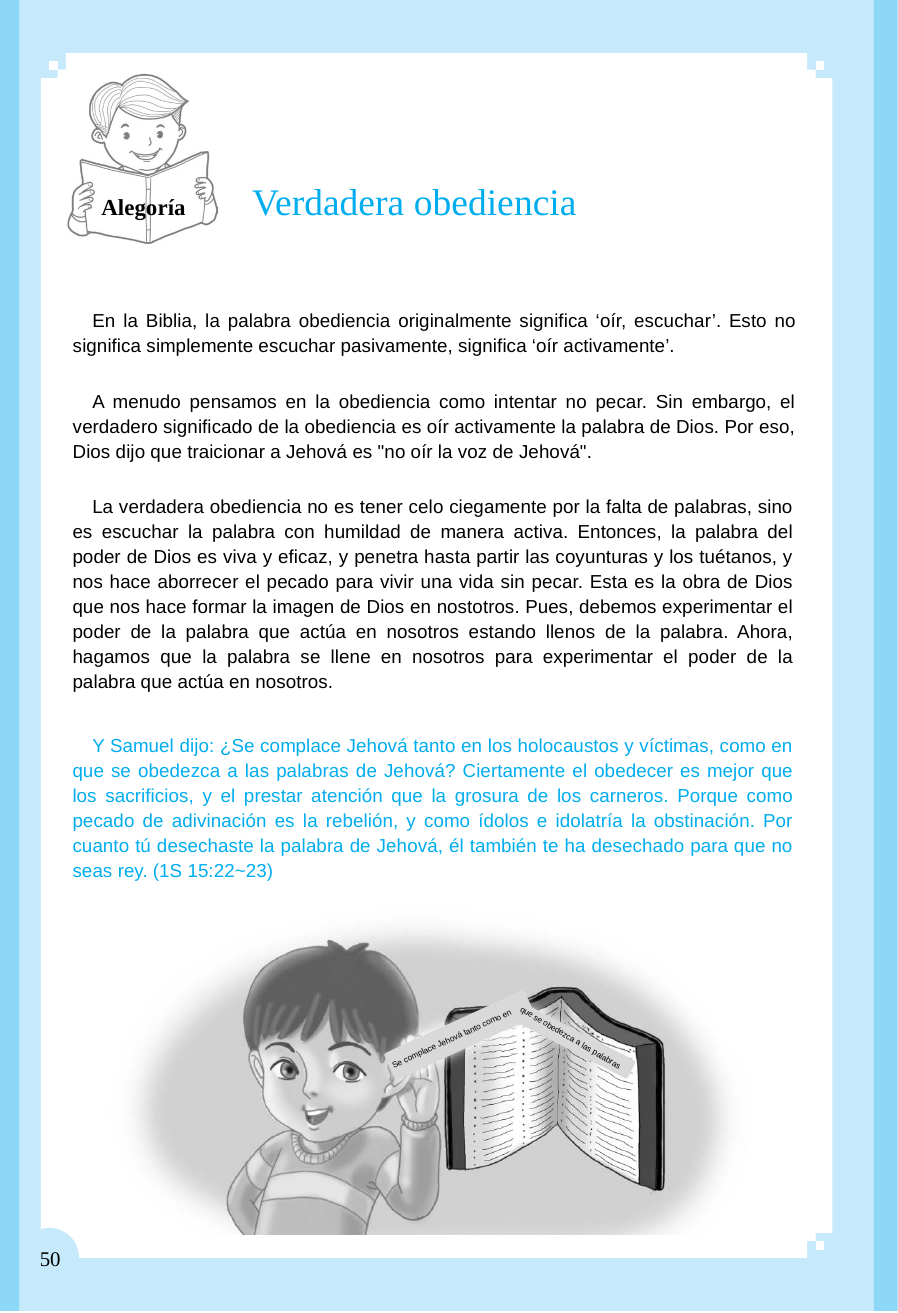

Alegoría
Verdadera obediencia
En la Biblia, la palabra obediencia originalmente significa ‘oír, escuchar’. Esto no significa simplemente escuchar pasivamente, significa ‘oír activamente’.
A menudo pensamos en la obediencia como intentar no pecar. Sin embargo, el verdadero significado de la obediencia es oír activamente la palabra de Dios. Por eso, Dios dijo que traicionar a Jehová es "no oír la voz de Jehová".
La verdadera obediencia no es tener celo ciegamente por la falta de palabras, sino es escuchar la palabra con humildad de manera activa. Entonces, la palabra del poder de Dios es viva y eficaz, y penetra hasta partir las coyunturas y los tuétanos, y nos hace aborrecer el pecado para vivir una vida sin pecar. Esta es la obra de Dios que nos hace formar la imagen de Dios en nostotros. Pues, debemos experimentar el poder de la palabra que actúa en nosotros estando llenos de la palabra. Ahora, hagamos que la palabra se llene en nosotros para experimentar el poder de la palabra que actúa en nosotros.
Y Samuel dijo: ¿Se complace Jehová tanto en los holocaustos y víctimas, como en que se obedezca a las palabras de Jehová? Ciertamente el obedecer es mejor que los sacrificios, y el prestar atención que la grosura de los carneros. Porque como pecado de adivinación es la rebelión, y como ídolos e idolatría la obstinación. Por cuanto tú desechaste la palabra de Jehová, él también te ha desechado para que no seas rey. (1S 15:22~23)

50
Se complace Jehová tanto como en

que se obedezca a las palabras